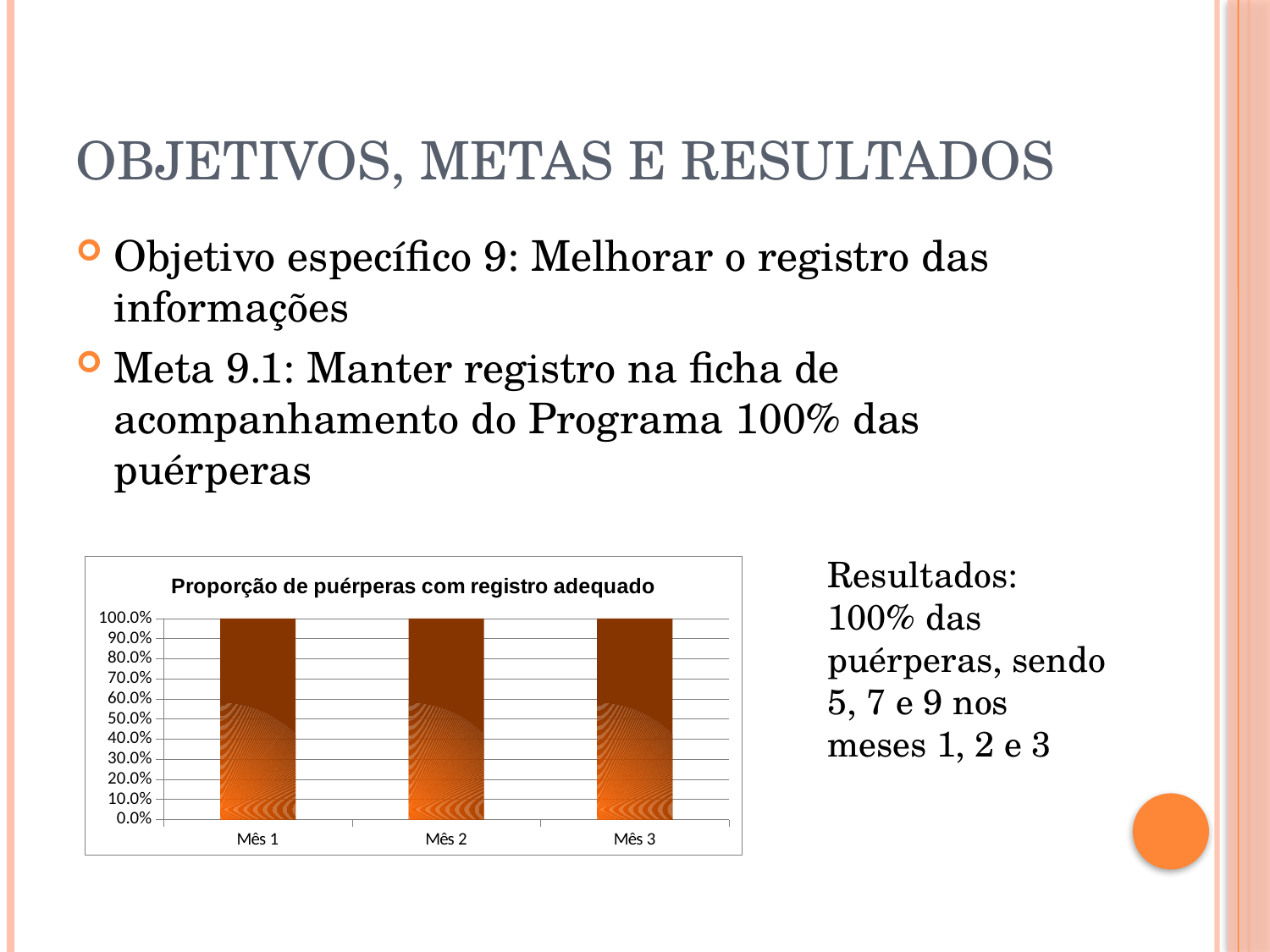

# Objetivos, metas e resultados
Objetivo específico 9: Melhorar o registro das informações
Meta 9.1: Manter registro na ficha de acompanhamento do Programa 100% das puérperas

Resultados: 100% das puérperas, sendo 5, 7 e 9 nos meses 1, 2 e 3

### Chart:

| Category | Proporção de puérperas com registro adequado |
|---|---|
| Mês 1 | 1.0 |
| Mês 2 | 1.0 |
| Mês 3 | 1.0 |